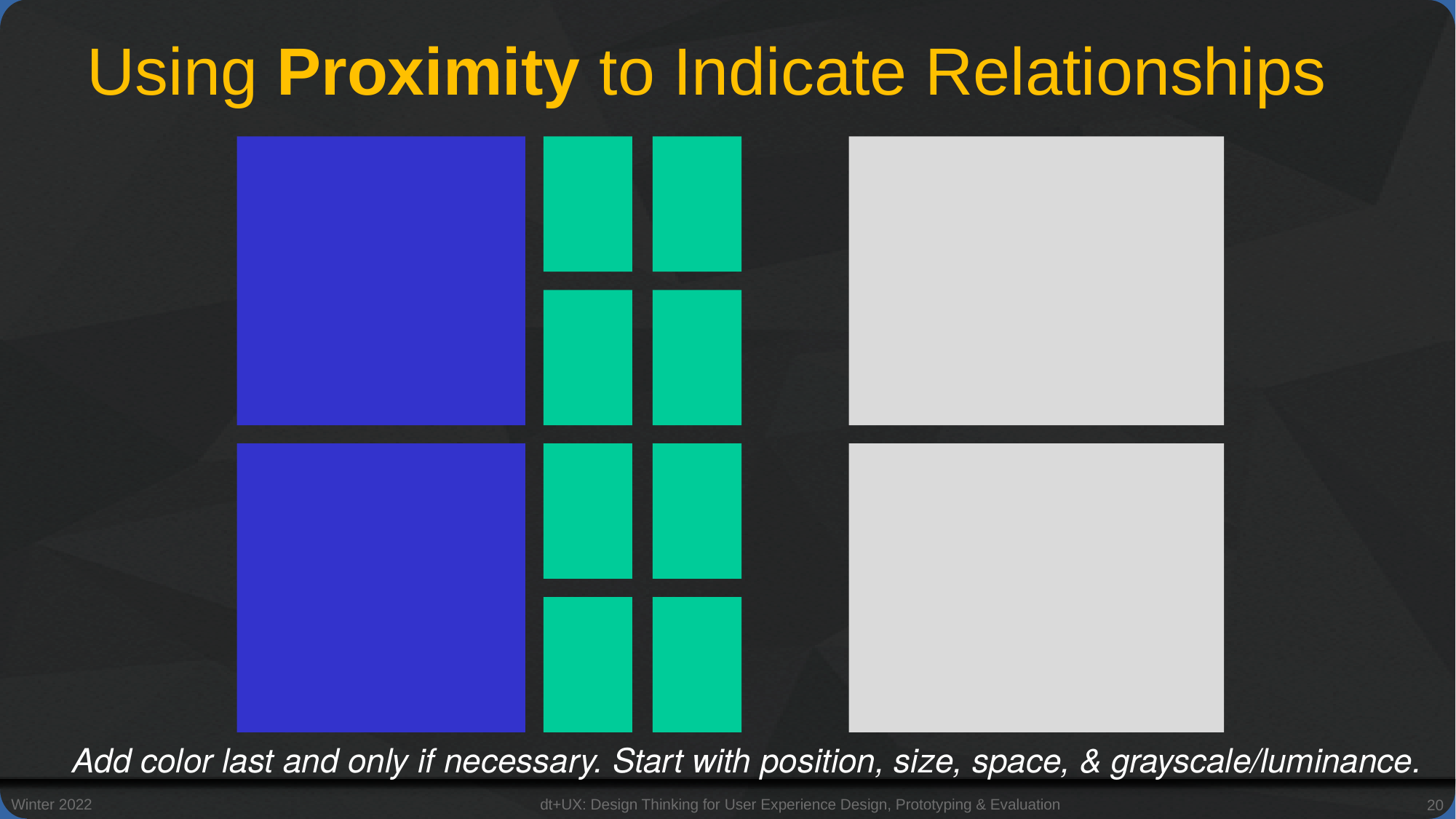

# Using Proximity to Indicate Relationships

Add color last and only if necessary. Start with position, size, space, & grayscale/luminance.

Winter 2022
dt+UX: Design Thinking for User Experience Design, Prototyping & Evaluation
20